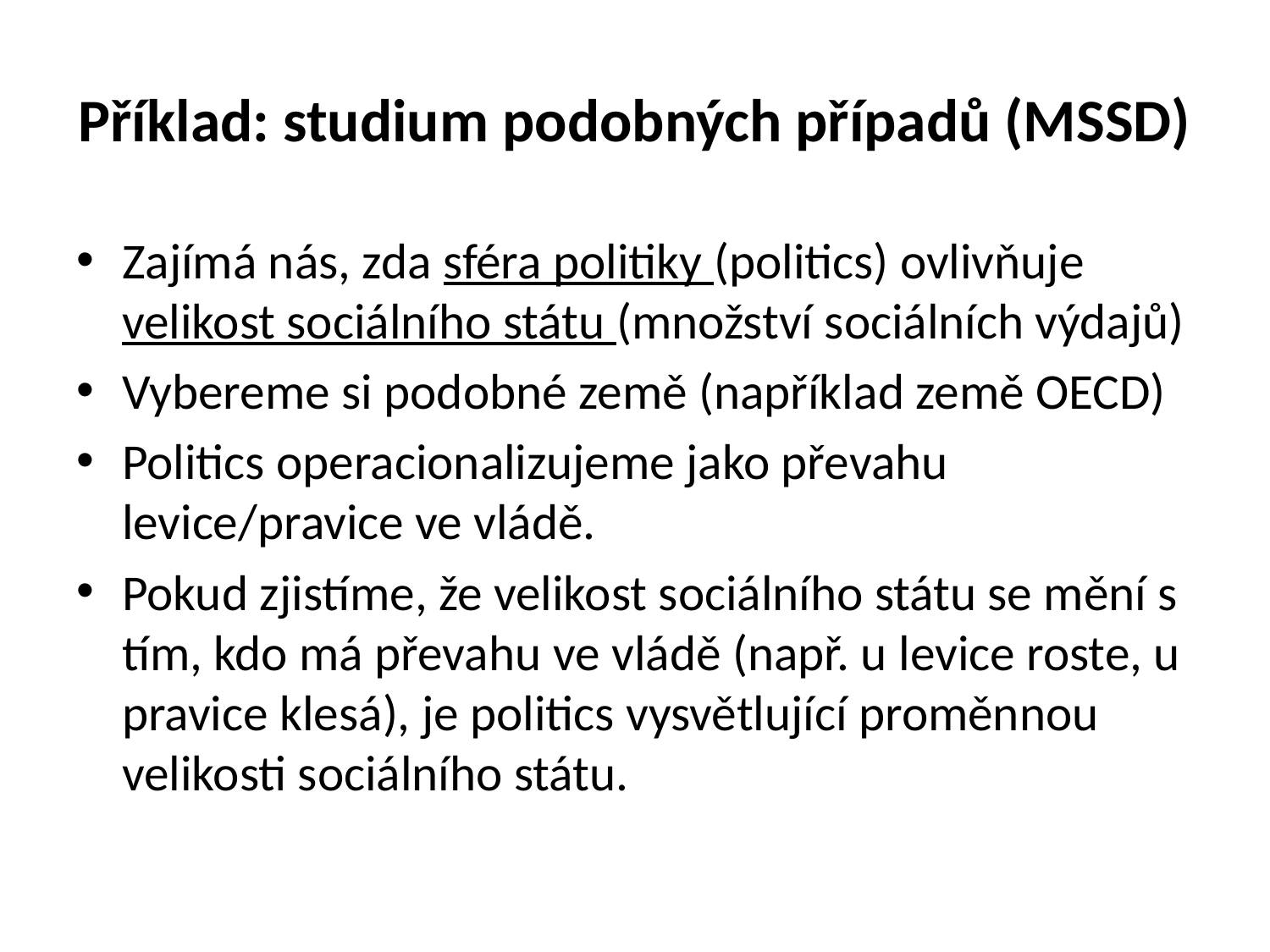

# Příklad: studium podobných případů (MSSD)
Zajímá nás, zda sféra politiky (politics) ovlivňuje velikost sociálního státu (množství sociálních výdajů)
Vybereme si podobné země (například země OECD)
Politics operacionalizujeme jako převahu levice/pravice ve vládě.
Pokud zjistíme, že velikost sociálního státu se mění s tím, kdo má převahu ve vládě (např. u levice roste, u pravice klesá), je politics vysvětlující proměnnou velikosti sociálního státu.